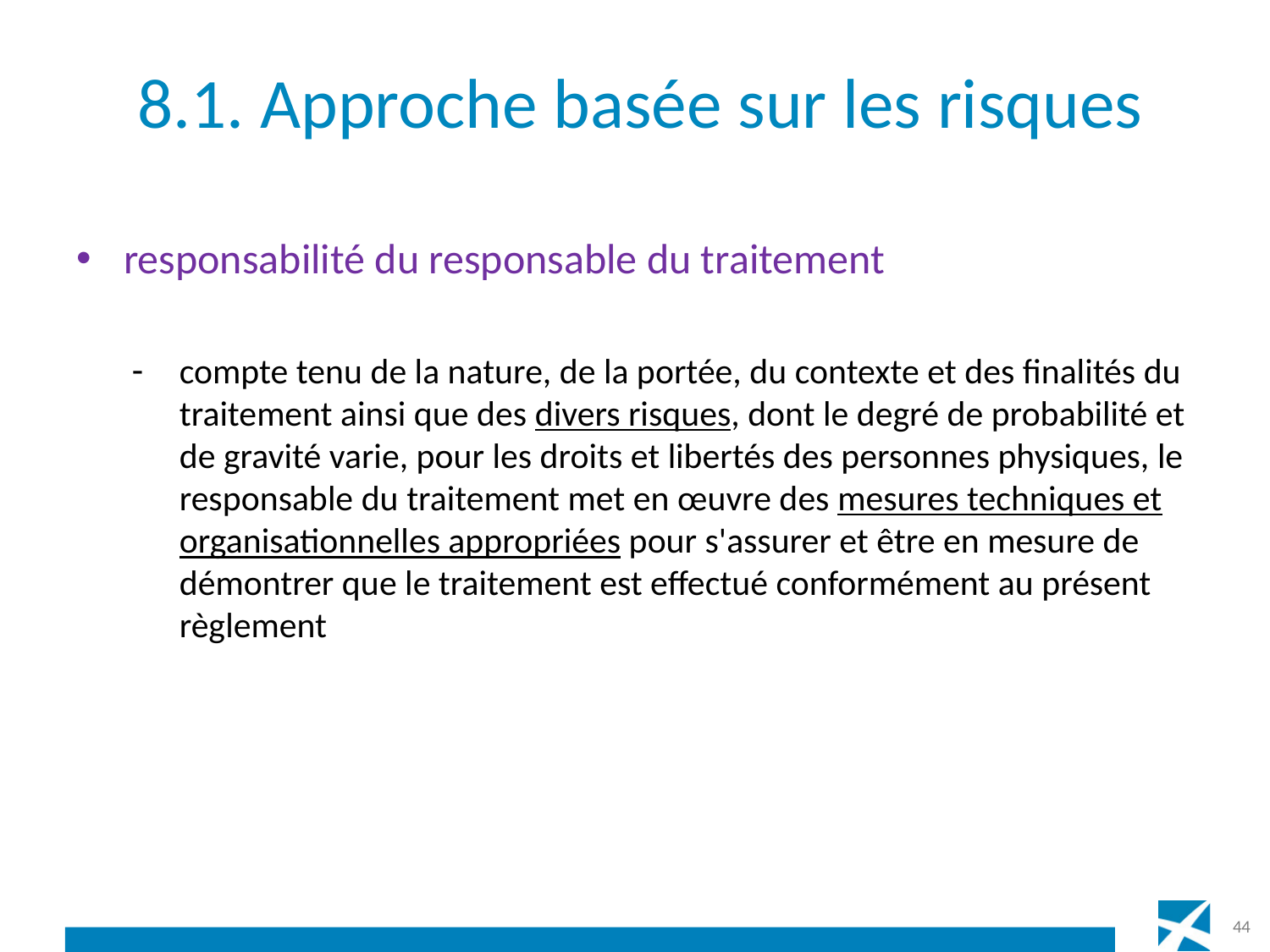

# 8.1. Approche basée sur les risques

responsabilité du responsable du traitement

compte tenu de la nature, de la portée, du contexte et des finalités du traitement ainsi que des divers risques, dont le degré de probabilité et de gravité varie, pour les droits et libertés des personnes physiques, le responsable du traitement met en œuvre des mesures techniques et organisationnelles appropriées pour s'assurer et être en mesure de démontrer que le traitement est effectué conformément au présent règlement

44